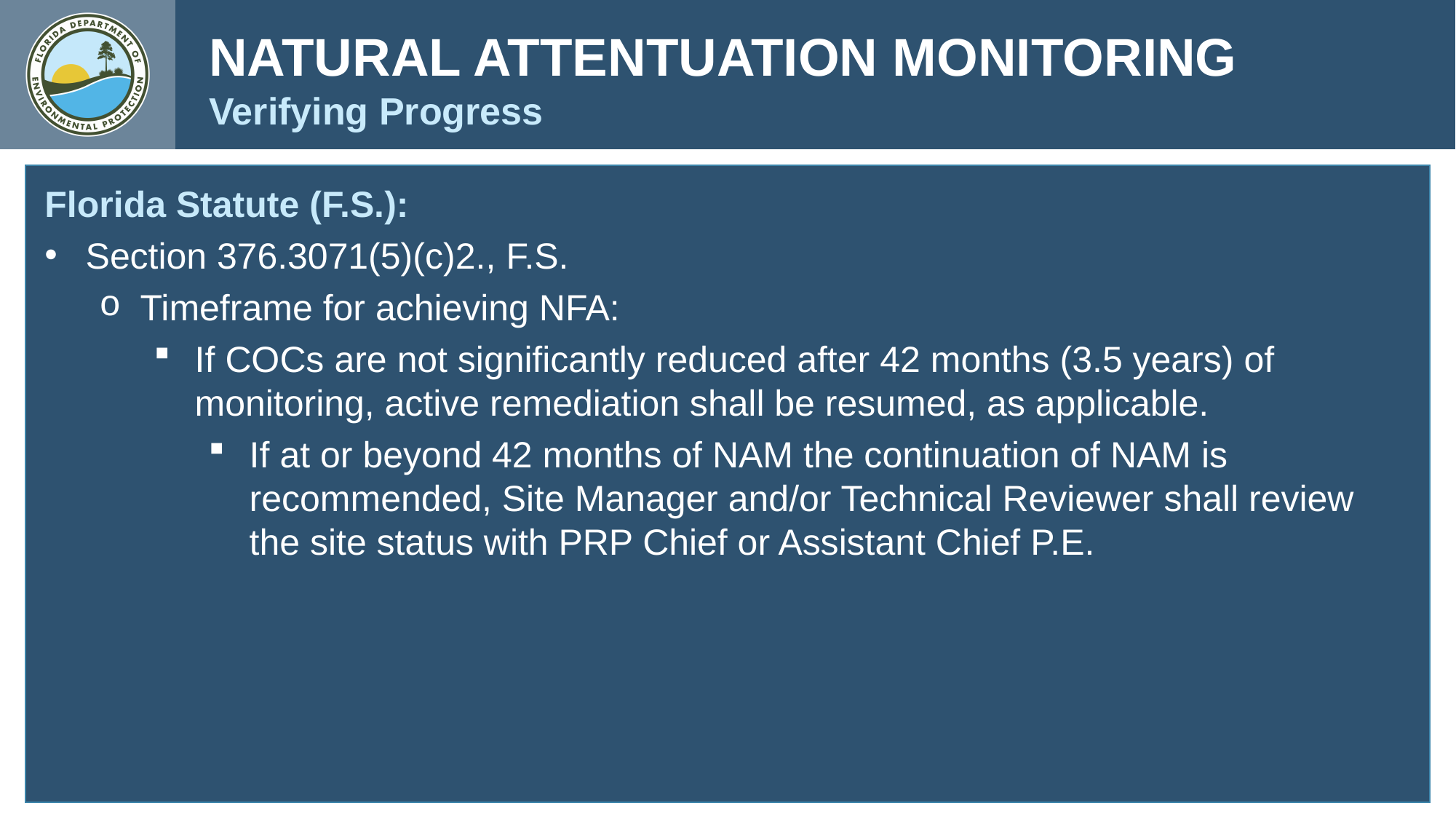

NATURAL ATTENTUATION MONITORING
Verifying Progress
Florida Statute (F.S.):
Section 376.3071(5)(c)2., F.S.
Timeframe for achieving NFA:
If COCs are not significantly reduced after 42 months (3.5 years) of monitoring, active remediation shall be resumed, as applicable.
If at or beyond 42 months of NAM the continuation of NAM is recommended, Site Manager and/or Technical Reviewer shall review the site status with PRP Chief or Assistant Chief P.E.